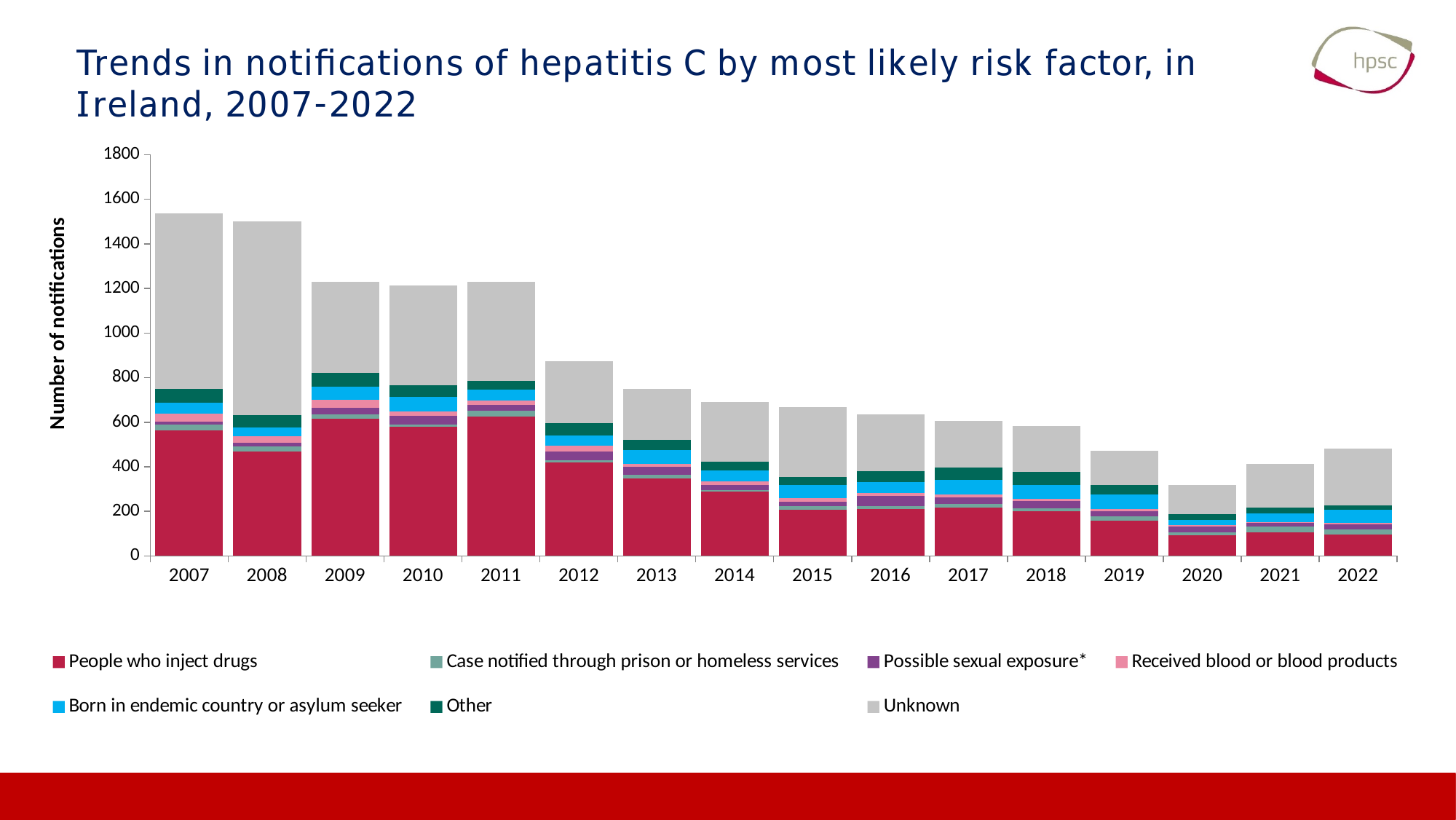

# Trends in notifications of hepatitis C by most likely risk factor, in Ireland, 2007-2022

### Chart

| Category |  | Case notified through prison or homeless services |  |  | Born in endemic country or asylum seeker | Other |  |
|---|---|---|---|---|---|---|---|
| 2007 | 562.0 | 26.0 | 16.0 | 34.0 | 49.0 | 62.0 | 787.0 |
| 2008 | 469.0 | 21.0 | 18.0 | 28.0 | 39.0 | 58.0 | 869.0 |
| 2009 | 616.0 | 19.0 | 29.0 | 35.0 | 60.0 | 62.0 | 410.0 |
| 2010 | 581.0 | 8.0 | 39.0 | 20.0 | 64.0 | 54.0 | 448.0 |
| 2011 | 624.0 | 26.0 | 28.0 | 20.0 | 47.0 | 39.0 | 447.0 |
| 2012 | 421.0 | 7.0 | 42.0 | 24.0 | 48.0 | 55.0 | 275.0 |
| 2013 | 349.0 | 14.0 | 36.0 | 14.0 | 61.0 | 48.0 | 229.0 |
| 2014 | 289.0 | 6.0 | 22.0 | 16.0 | 52.0 | 38.0 | 267.0 |
| 2015 | 208.0 | 16.0 | 19.0 | 17.0 | 59.0 | 36.0 | 313.0 |
| 2016 | 212.0 | 12.0 | 44.0 | 14.0 | 50.0 | 49.0 | 255.0 |
| 2017 | 217.0 | 15.0 | 31.0 | 13.0 | 65.0 | 56.0 | 208.0 |
| 2018 | 200.0 | 15.0 | 33.0 | 9.0 | 61.0 | 59.0 | 206.0 |
| 2019 | 159.0 | 18.0 | 24.0 | 11.0 | 65.0 | 40.0 | 154.0 |
| 2020 | 92.0 | 14.0 | 26.0 | 7.0 | 24.0 | 26.0 | 128.0 |
| 2021 | 106.0 | 27.0 | 14.0 | 5.0 | 39.0 | 27.0 | 196.0 |
| 2022 | 97.0 | 23.0 | 22.0 | 5.0 | 59.0 | 20.0 | 254.0 |